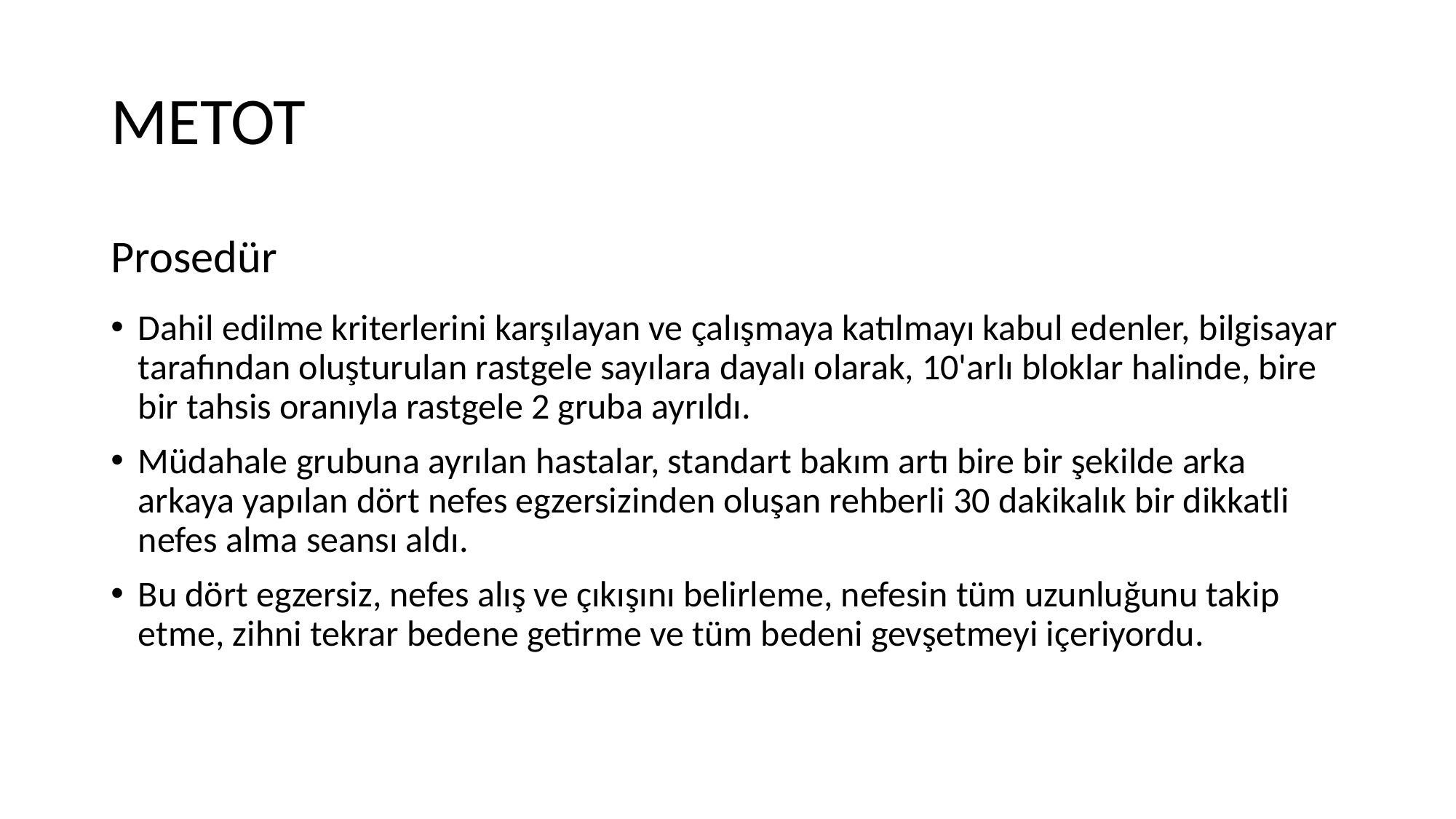

# METOT
Prosedür
Dahil edilme kriterlerini karşılayan ve çalışmaya katılmayı kabul edenler, bilgisayar tarafından oluşturulan rastgele sayılara dayalı olarak, 10'arlı bloklar halinde, bire bir tahsis oranıyla rastgele 2 gruba ayrıldı.
Müdahale grubuna ayrılan hastalar, standart bakım artı bire bir şekilde arka arkaya yapılan dört nefes egzersizinden oluşan rehberli 30 dakikalık bir dikkatli nefes alma seansı aldı.
Bu dört egzersiz, nefes alış ve çıkışını belirleme, nefesin tüm uzunluğunu takip etme, zihni tekrar bedene getirme ve tüm bedeni gevşetmeyi içeriyordu.